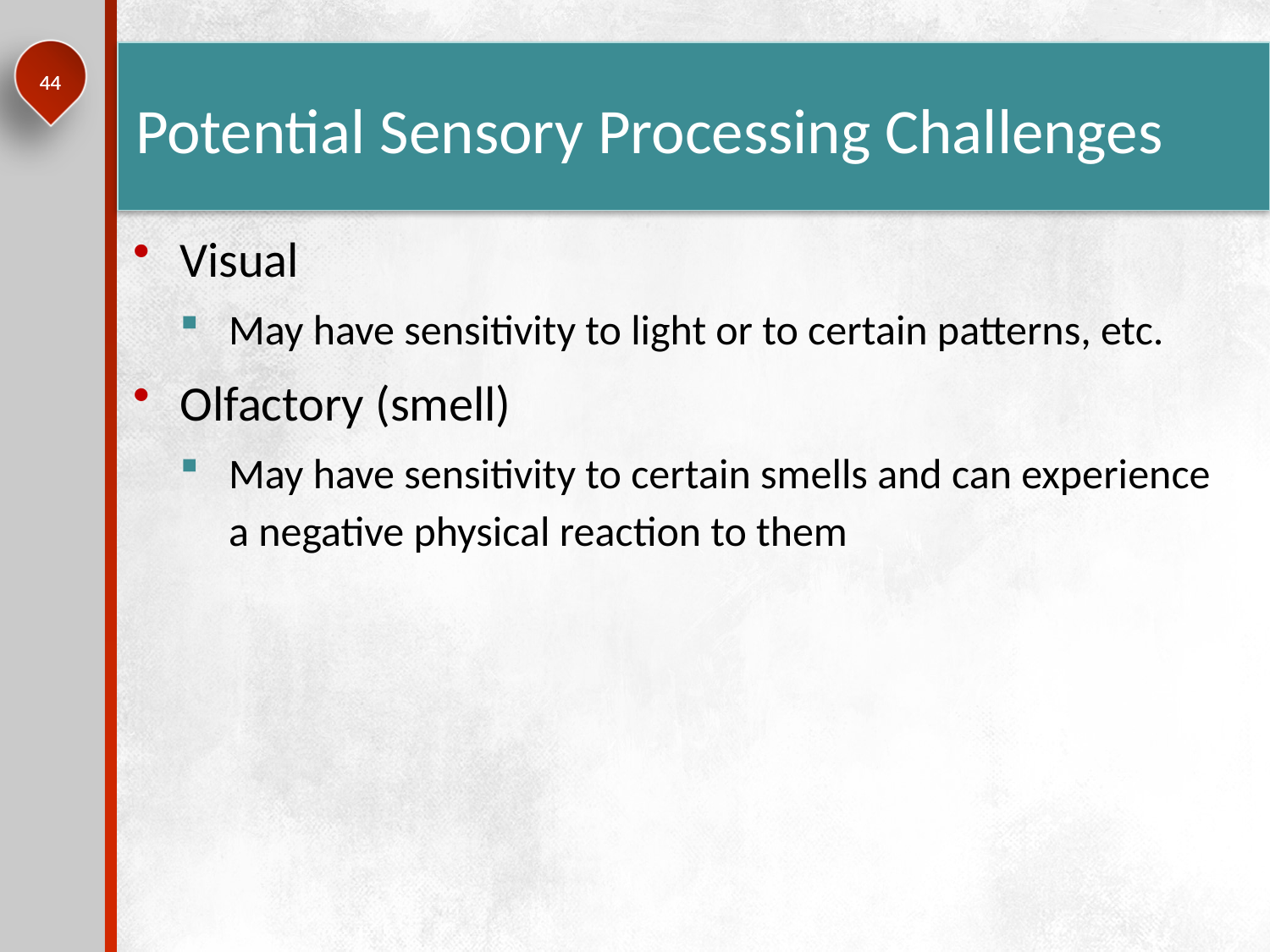

# Potential Sensory Processing Challenges
44
Visual
May have sensitivity to light or to certain patterns, etc.
Olfactory (smell)
May have sensitivity to certain smells and can experience a negative physical reaction to them